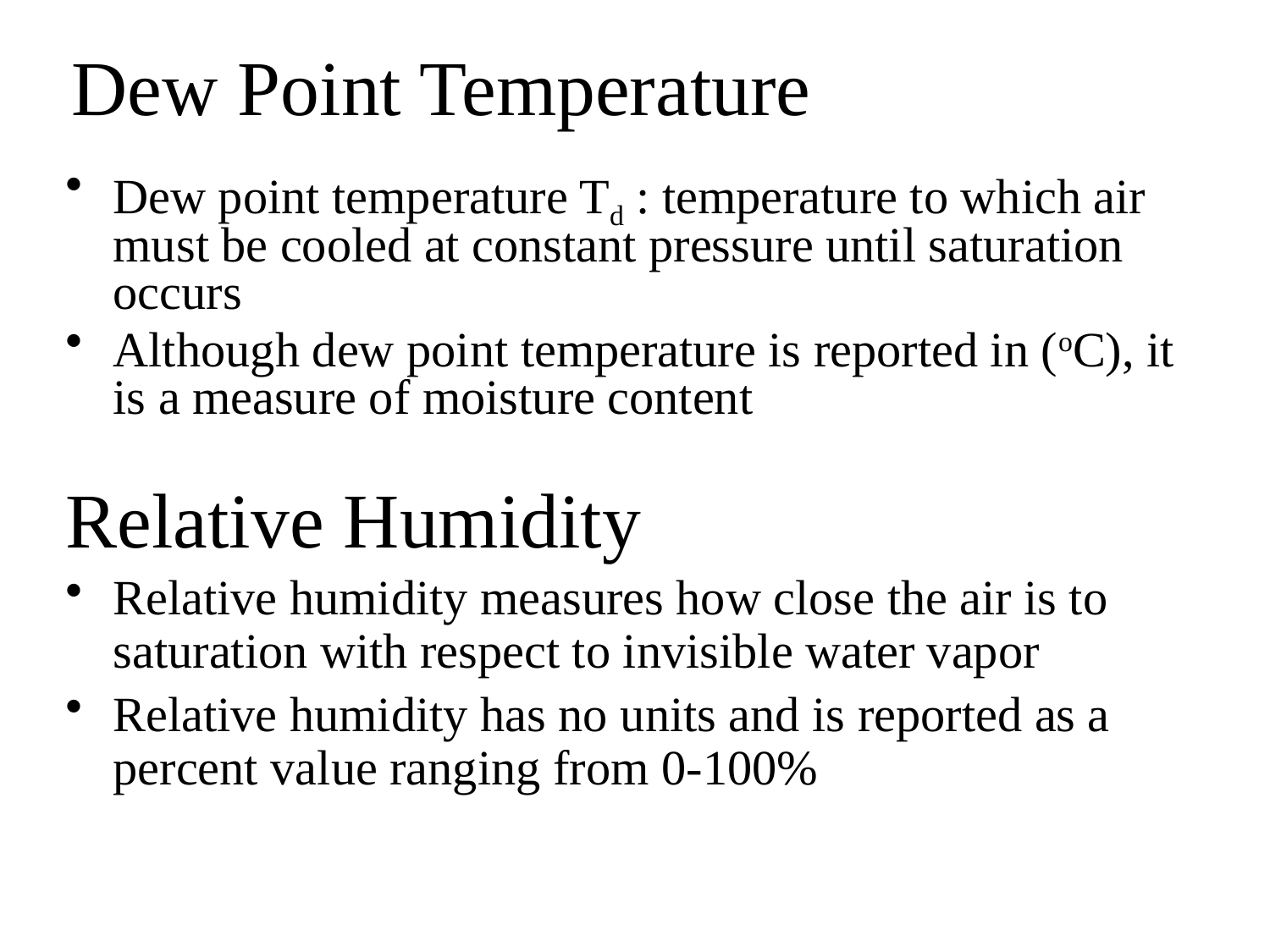

# Dew Point Temperature
Dew point temperature Td : temperature to which air must be cooled at constant pressure until saturation occurs
Although dew point temperature is reported in (oC), it is a measure of moisture content

Relative Humidity
Relative humidity measures how close the air is to saturation with respect to invisible water vapor
Relative humidity has no units and is reported as a percent value ranging from 0-100%